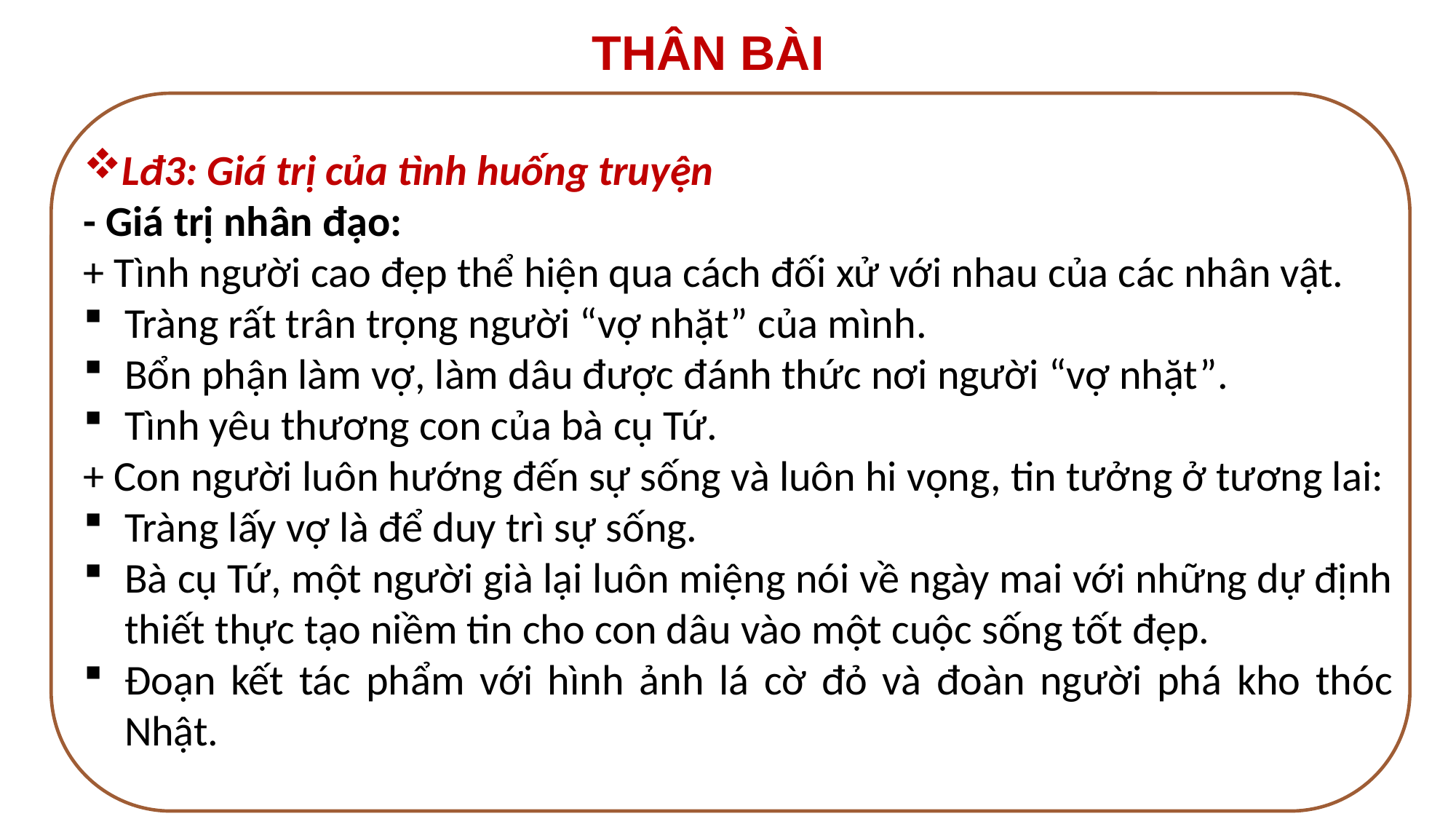

THÂN BÀI

Lđ3: Giá trị của tình huống truyện
- Giá trị nhân đạo:
+ Tình người cao đẹp thể hiện qua cách đối xử với nhau của các nhân vật.
Tràng rất trân trọng người “vợ nhặt” của mình.
Bổn phận làm vợ, làm dâu được đánh thức nơi người “vợ nhặt”.
Tình yêu thương con của bà cụ Tứ.
+ Con người luôn hướng đến sự sống và luôn hi vọng, tin tưởng ở tương lai:
Tràng lấy vợ là để duy trì sự sống.
Bà cụ Tứ, một người già lại luôn miệng nói về ngày mai với những dự định thiết thực tạo niềm tin cho con dâu vào một cuộc sống tốt đẹp.
Đoạn kết tác phẩm với hình ảnh lá cờ đỏ và đoàn người phá kho thóc Nhật.